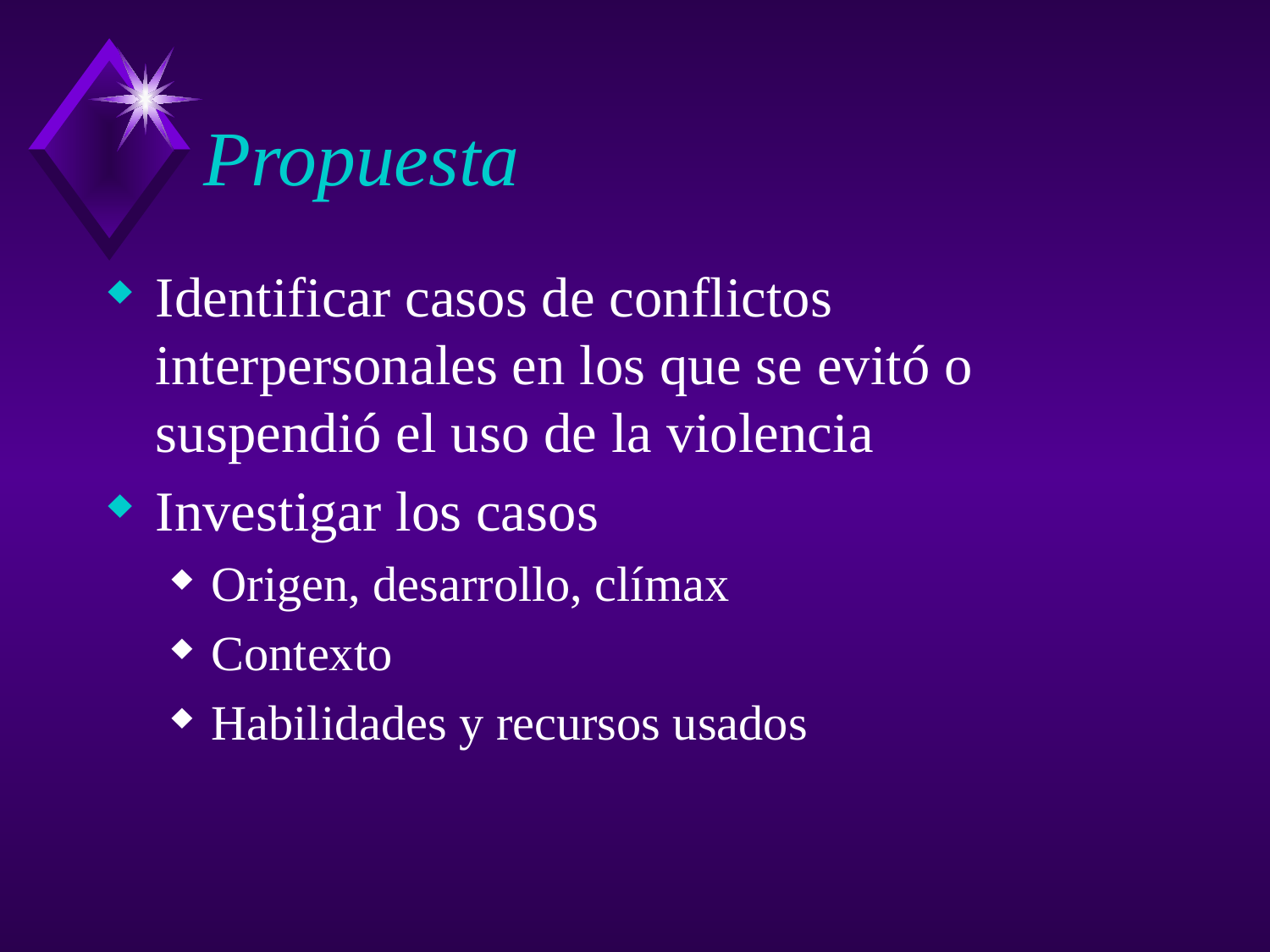

# Propuesta
Identificar casos de conflictos interpersonales en los que se evitó o suspendió el uso de la violencia
Investigar los casos
Origen, desarrollo, clímax
Contexto
Habilidades y recursos usados